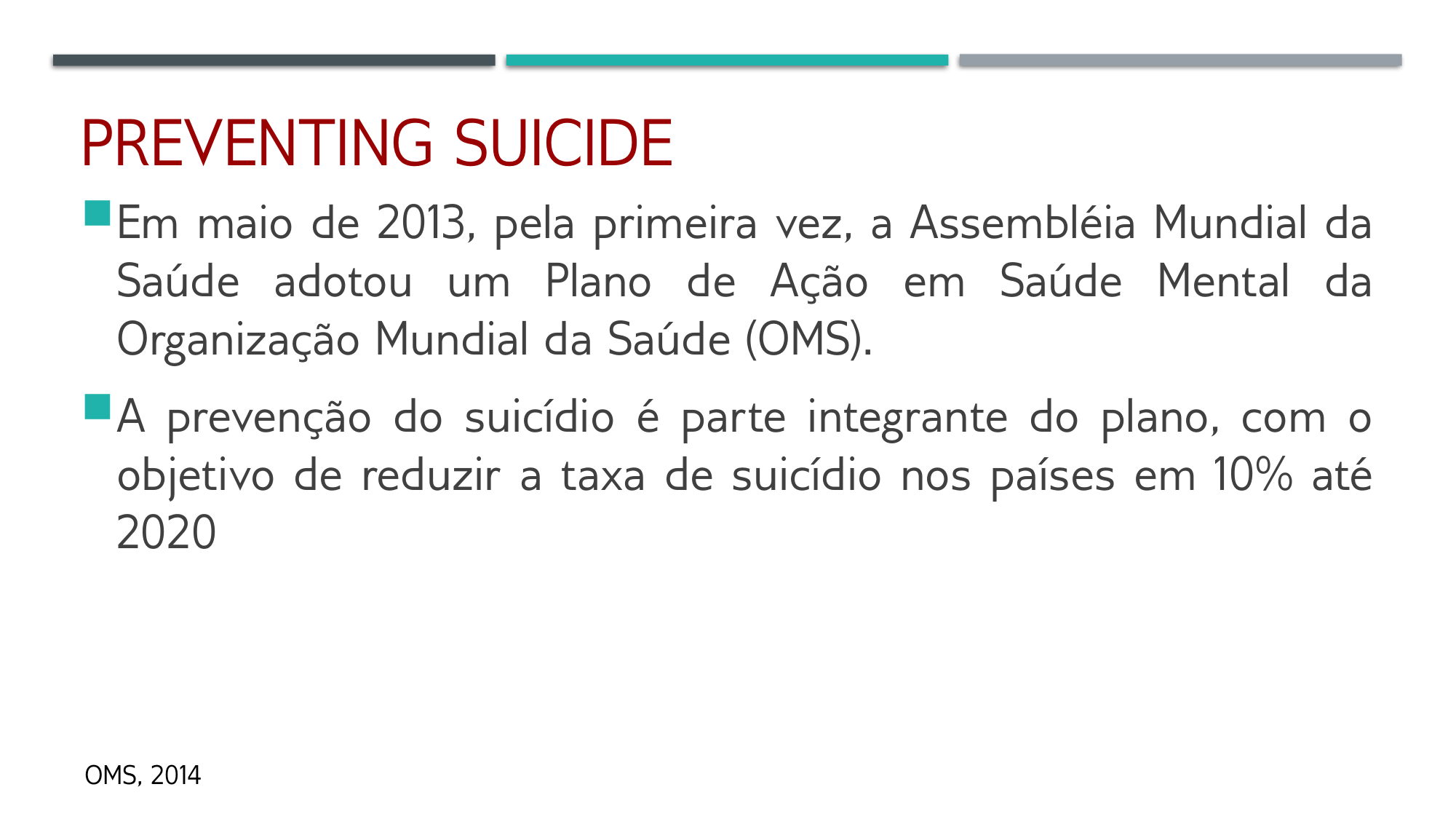

# Preventing Suicide
Em maio de 2013, pela primeira vez, a Assembléia Mundial da Saúde adotou um Plano de Ação em Saúde Mental da Organização Mundial da Saúde (OMS).
A prevenção do suicídio é parte integrante do plano, com o objetivo de reduzir a taxa de suicídio nos países em 10% até 2020
OMS, 2014